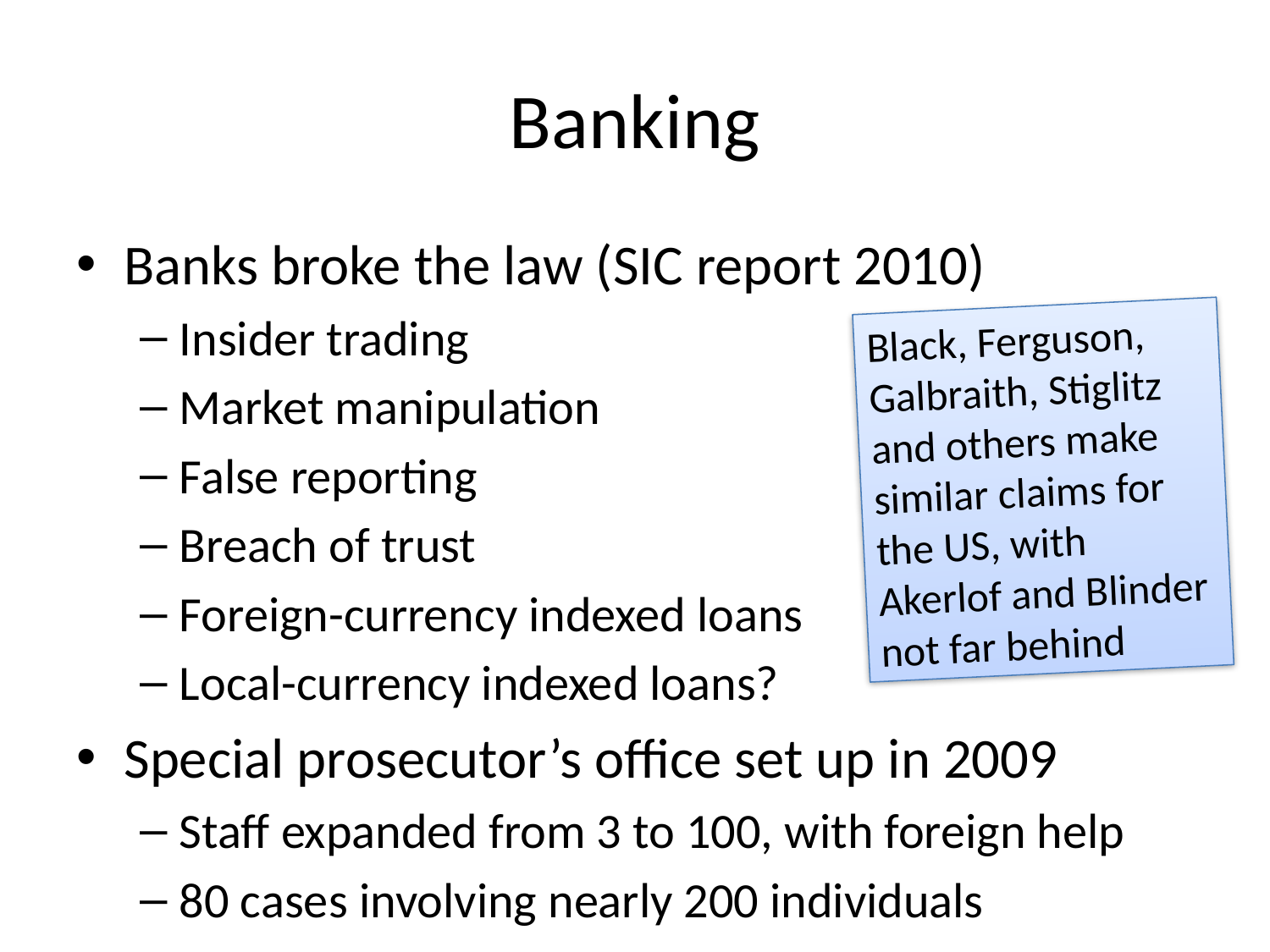

# Banking
Banks broke the law (SIC report 2010)
Insider trading
Market manipulation
False reporting
Breach of trust
Foreign-currency indexed loans
Local-currency indexed loans?
Special prosecutor’s office set up in 2009
Staff expanded from 3 to 100, with foreign help
80 cases involving nearly 200 individuals

Black, Ferguson, Galbraith, Stiglitz and others make similar claims for the US, with Akerlof and Blinder not far behind